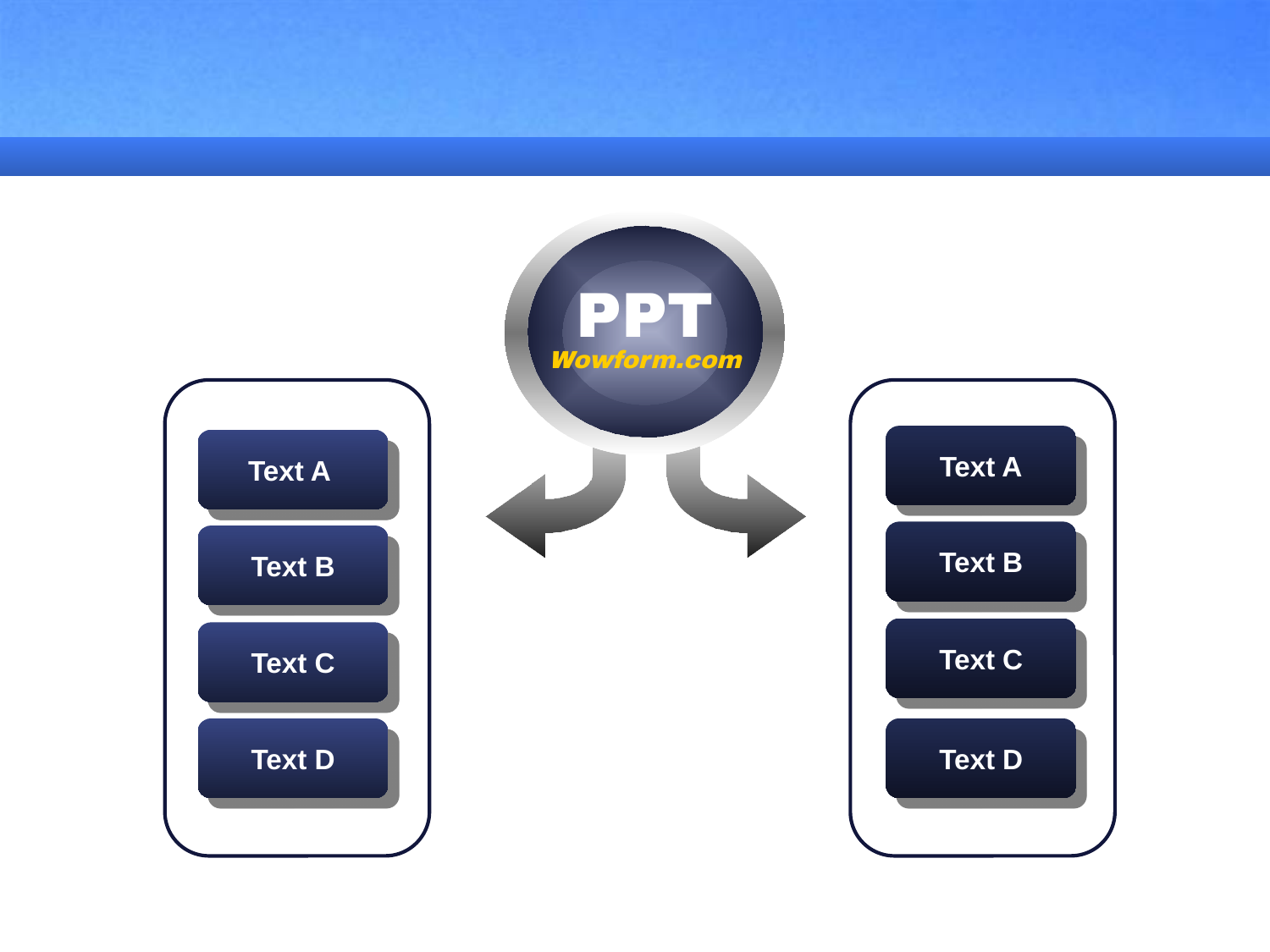

PPT
Wowform.com

Text A
Text A
Text B
Text B
Text C
Text C
Text D
Text D